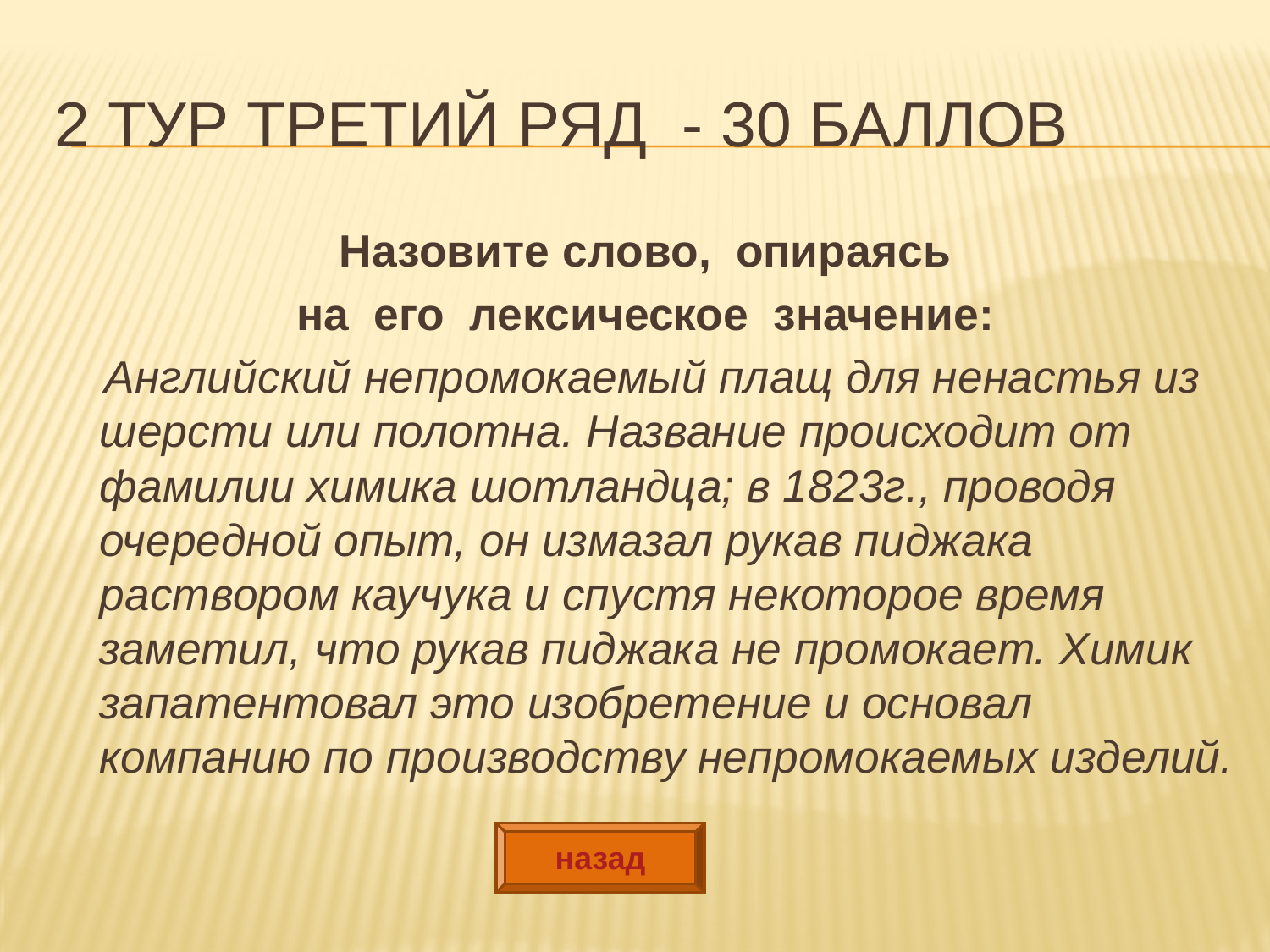

# 2 тур третий ряд  - 30 баллов
 Назовите слово,  опираясь
на  его  лексическое  значение:
    Английский непромокаемый плащ для ненастья из шерсти или полотна. Название происходит от фамилии химика шотландца; в 1823г., проводя очередной опыт, он измазал рукав пиджака раствором каучука и спустя некоторое время заметил, что рукав пиджака не промокает. Химик запатентовал это изобретение и основал компанию по производству непромокаемых изделий.
назад